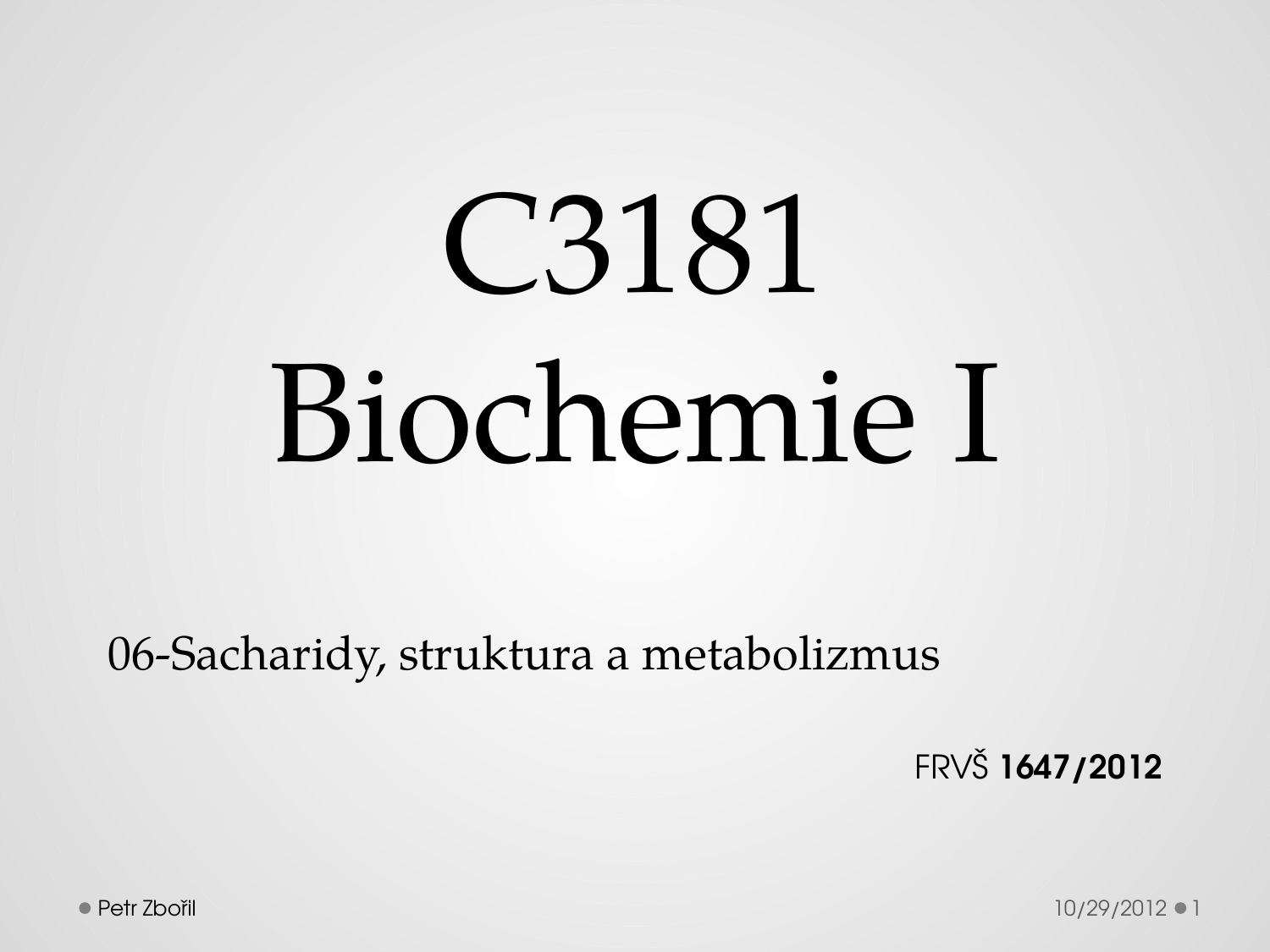

# C3181 Biochemie I
06-Sacharidy, struktura a metabolizmus

FRVŠ 1647/2012

Petr Zbořil
10/29/2012
1